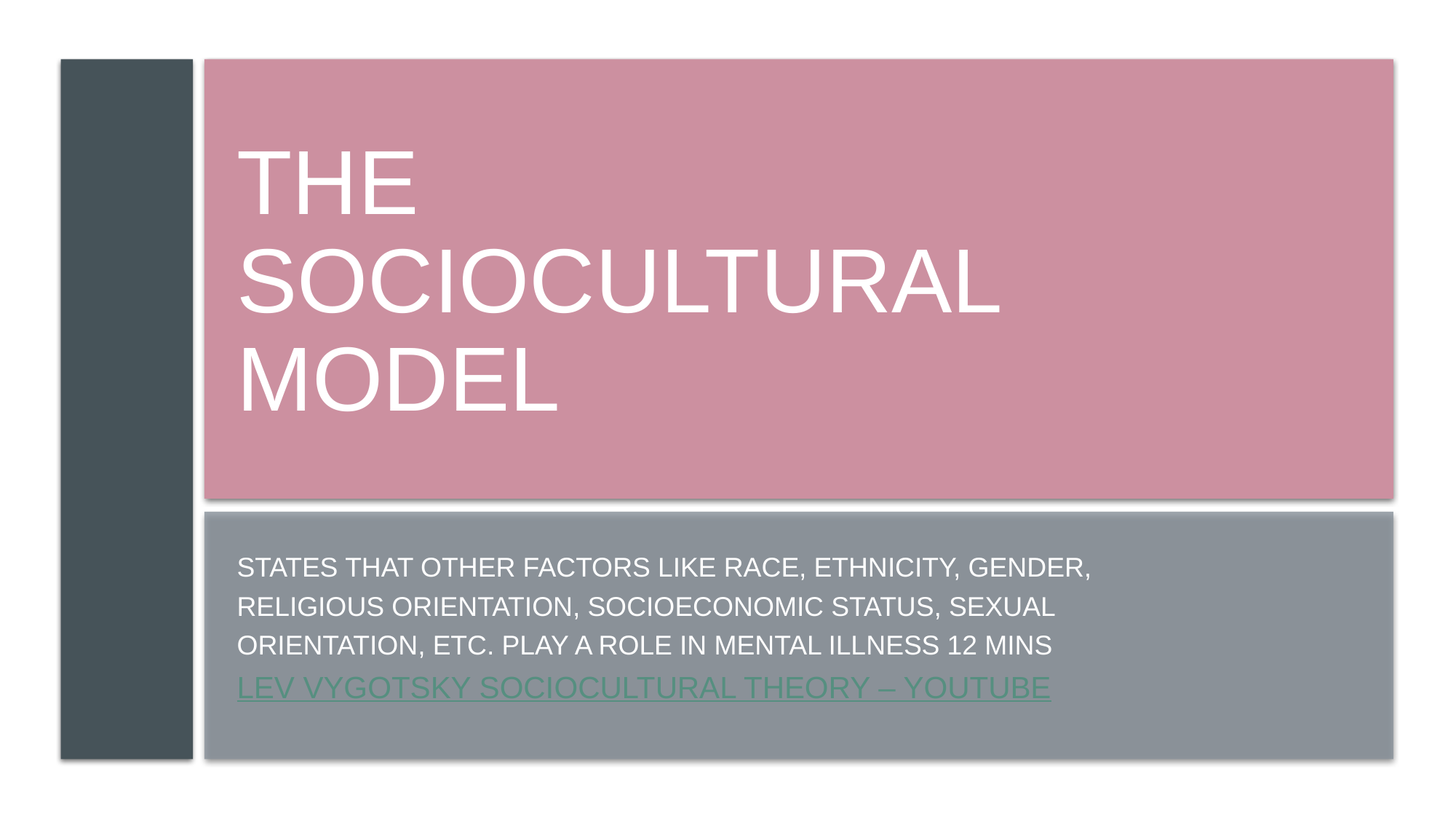

# The Sociocultural Model

States that other factors like race, ethnicity, gender, religious orientation, socioeconomic status, sexual orientation, etc. play a role in mental illness 12 mins Lev Vygotsky Sociocultural Theory – YouTube